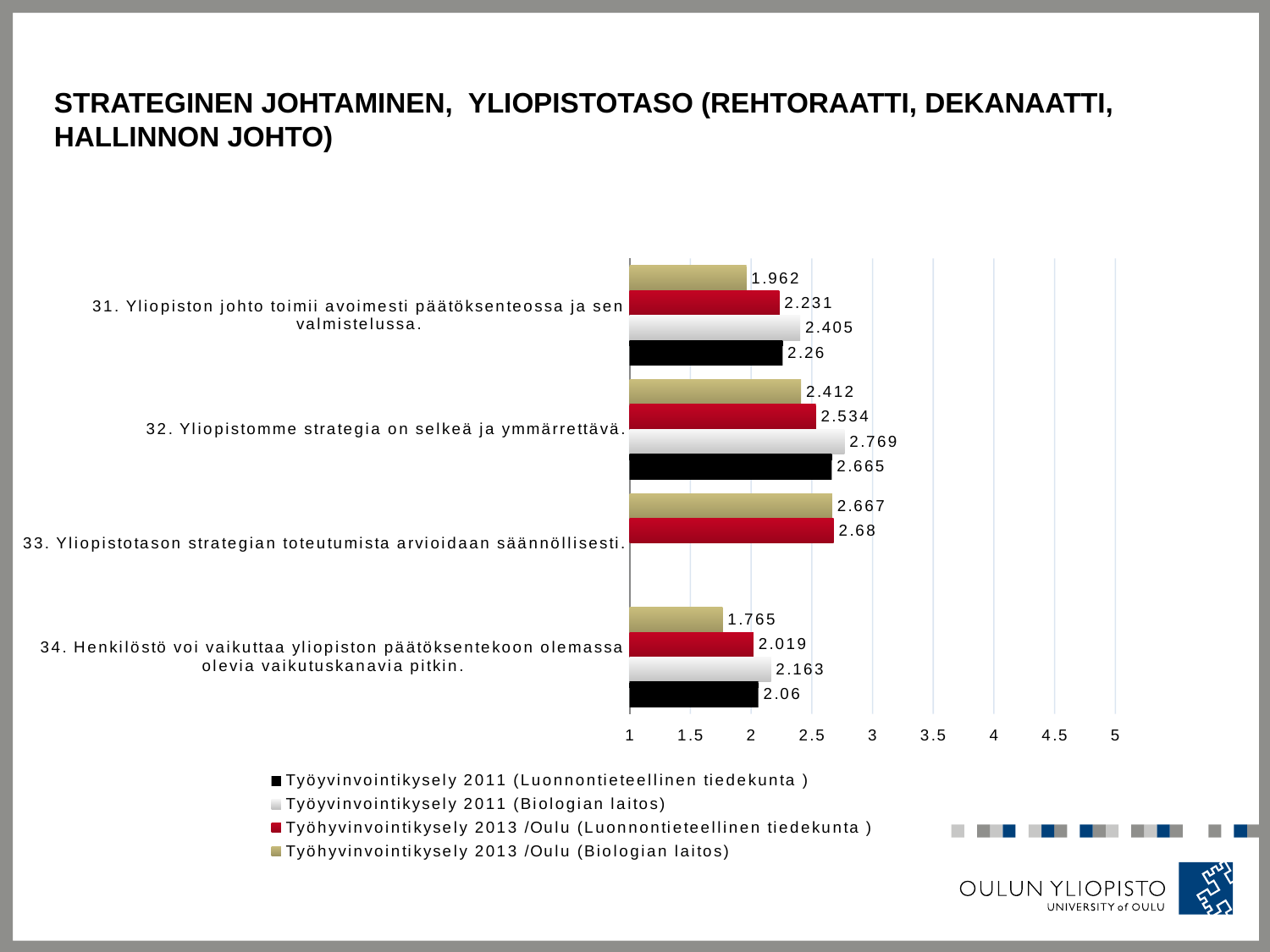

# Strateginen johtaminen,  Yliopistotaso (rehtoraatti, dekanaatti, hallinnon johto)

### Chart

| Category | Työhyvinvointikysely 2013 /Oulu (Biologian laitos) | Työhyvinvointikysely 2013 /Oulu (Luonnontieteellinen tiedekunta ) | Työyvinvointikysely 2011 (Biologian laitos) | Työyvinvointikysely 2011 (Luonnontieteellinen tiedekunta ) |
|---|---|---|---|---|
| 31. Yliopiston johto toimii avoimesti päätöksenteossa ja sen valmistelussa. | 1.962 | 2.231 | 2.405 | 2.26 |
| 32. Yliopistomme strategia on selkeä ja ymmärrettävä. | 2.412 | 2.534 | 2.769 | 2.665 |
| 33. Yliopistotason strategian toteutumista arvioidaan säännöllisesti. | 2.667 | 2.68 | None | None |
| 34. Henkilöstö voi vaikuttaa yliopiston päätöksentekoon olemassa olevia vaikutuskanavia pitkin. | 1.765 | 2.019 | 2.163 | 2.06 |